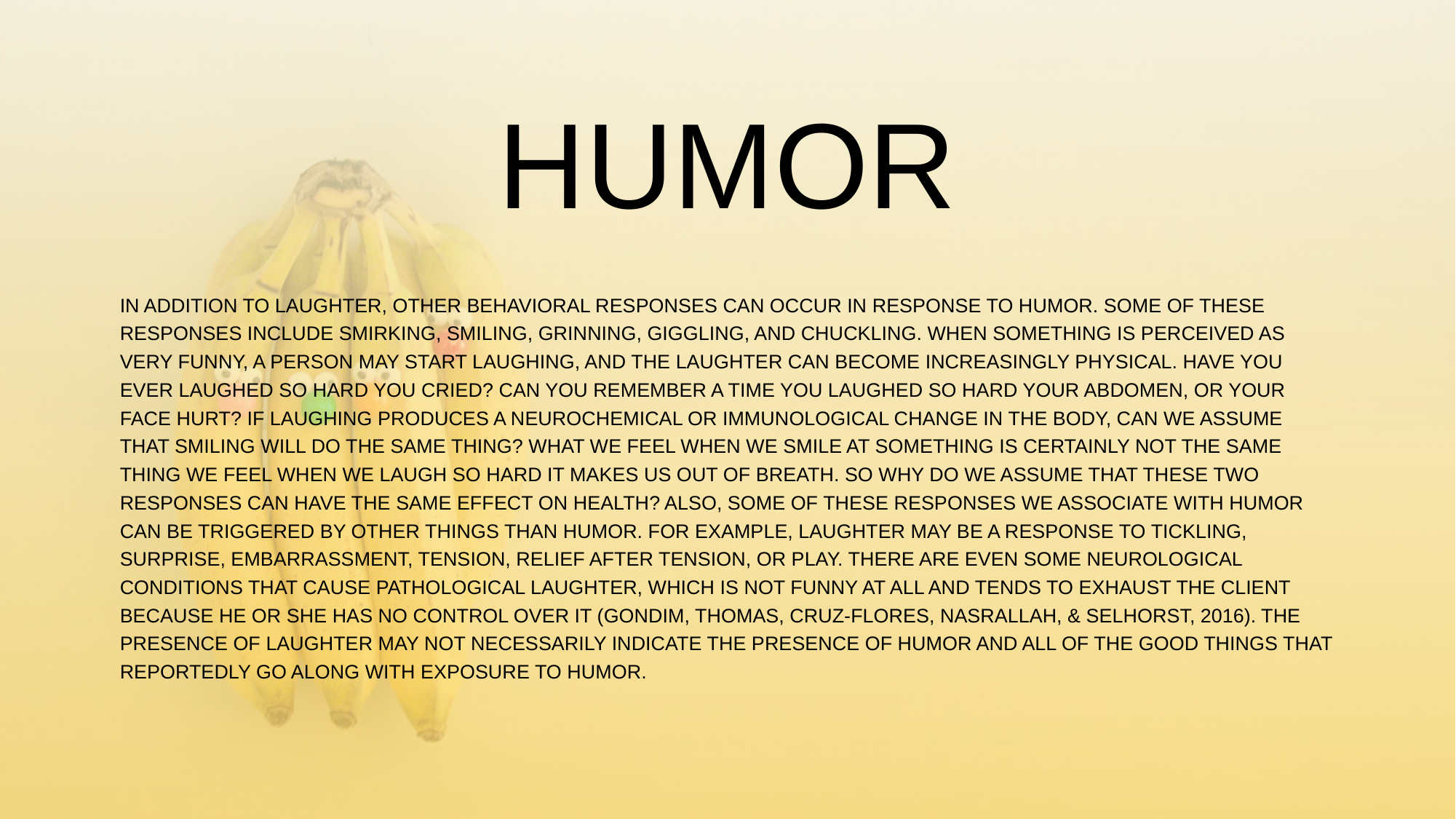

# HUMOR
IN ADDITION TO LAUGHTER, OTHER BEHAVIORAL RESPONSES CAN OCCUR IN RESPONSE TO HUMOR. SOME OF THESE RESPONSES INCLUDE SMIRKING, SMILING, GRINNING, GIGGLING, AND CHUCKLING. WHEN SOMETHING IS PERCEIVED AS VERY FUNNY, A PERSON MAY START LAUGHING, AND THE LAUGHTER CAN BECOME INCREASINGLY PHYSICAL. HAVE YOU EVER LAUGHED SO HARD YOU CRIED? CAN YOU REMEMBER A TIME YOU LAUGHED SO HARD YOUR ABDOMEN, OR YOUR FACE HURT? IF LAUGHING PRODUCES A NEUROCHEMICAL OR IMMUNOLOGICAL CHANGE IN THE BODY, CAN WE ASSUME THAT SMILING WILL DO THE SAME THING? WHAT WE FEEL WHEN WE SMILE AT SOMETHING IS CERTAINLY NOT THE SAME THING WE FEEL WHEN WE LAUGH SO HARD IT MAKES US OUT OF BREATH. SO WHY DO WE ASSUME THAT THESE TWO RESPONSES CAN HAVE THE SAME EFFECT ON HEALTH? ALSO, SOME OF THESE RESPONSES WE ASSOCIATE WITH HUMOR CAN BE TRIGGERED BY OTHER THINGS THAN HUMOR. FOR EXAMPLE, LAUGHTER MAY BE A RESPONSE TO TICKLING, SURPRISE, EMBARRASSMENT, TENSION, RELIEF AFTER TENSION, OR PLAY. THERE ARE EVEN SOME NEUROLOGICAL CONDITIONS THAT CAUSE PATHOLOGICAL LAUGHTER, WHICH IS NOT FUNNY AT ALL AND TENDS TO EXHAUST THE CLIENT BECAUSE HE OR SHE HAS NO CONTROL OVER IT (GONDIM, THOMAS, CRUZ-FLORES, NASRALLAH, & SELHORST, 2016). THE PRESENCE OF LAUGHTER MAY NOT NECESSARILY INDICATE THE PRESENCE OF HUMOR AND ALL OF THE GOOD THINGS THAT REPORTEDLY GO ALONG WITH EXPOSURE TO HUMOR.